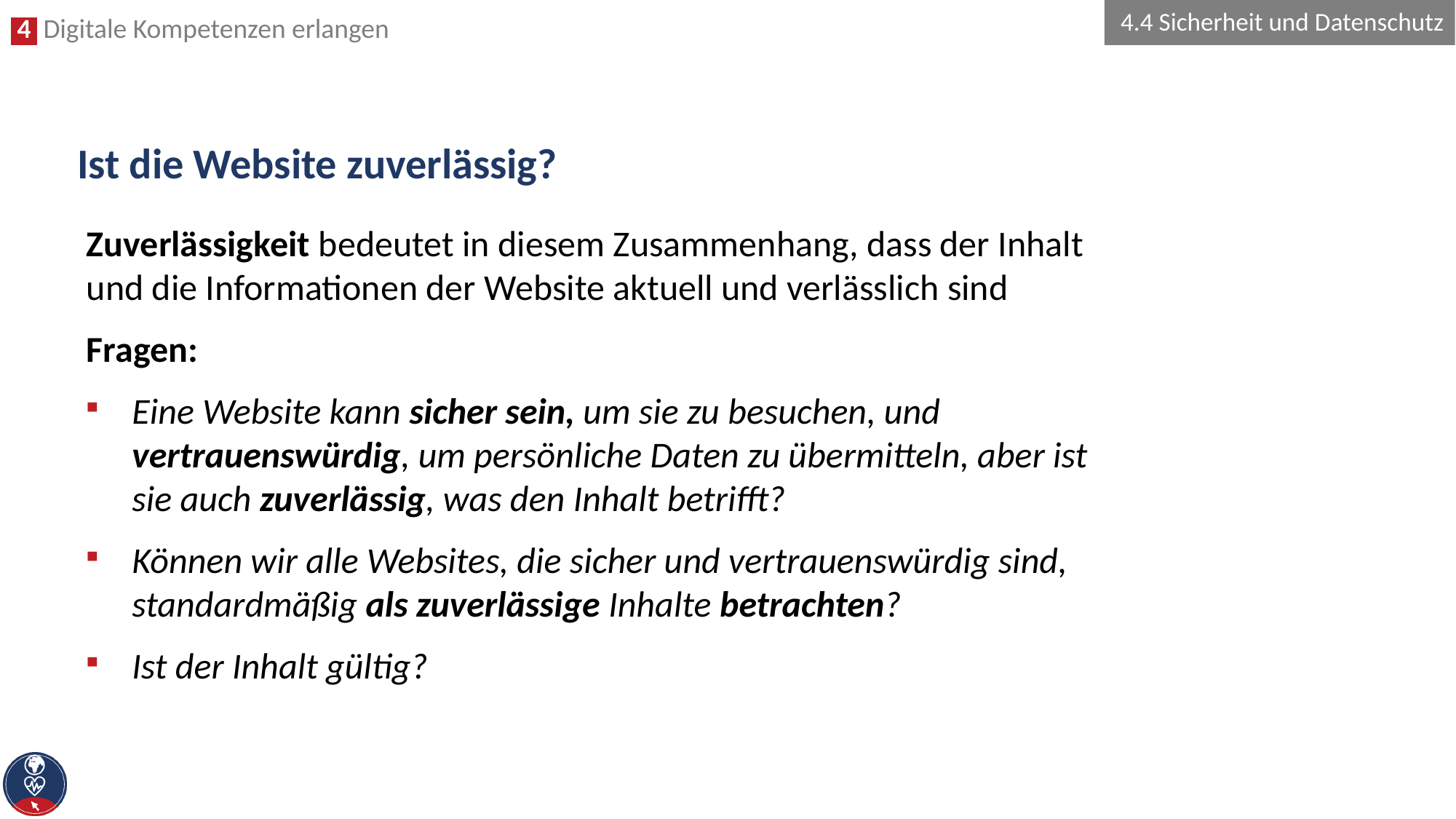

4.4 Sicherheit und Datenschutz
# Ist die Website zuverlässig?
Zuverlässigkeit bedeutet in diesem Zusammenhang, dass der Inhalt und die Informationen der Website aktuell und verlässlich sind
Fragen:
Eine Website kann sicher sein, um sie zu besuchen, und vertrauenswürdig, um persönliche Daten zu übermitteln, aber ist sie auch zuverlässig, was den Inhalt betrifft?
Können wir alle Websites, die sicher und vertrauenswürdig sind, standardmäßig als zuverlässige Inhalte betrachten?
Ist der Inhalt gültig?